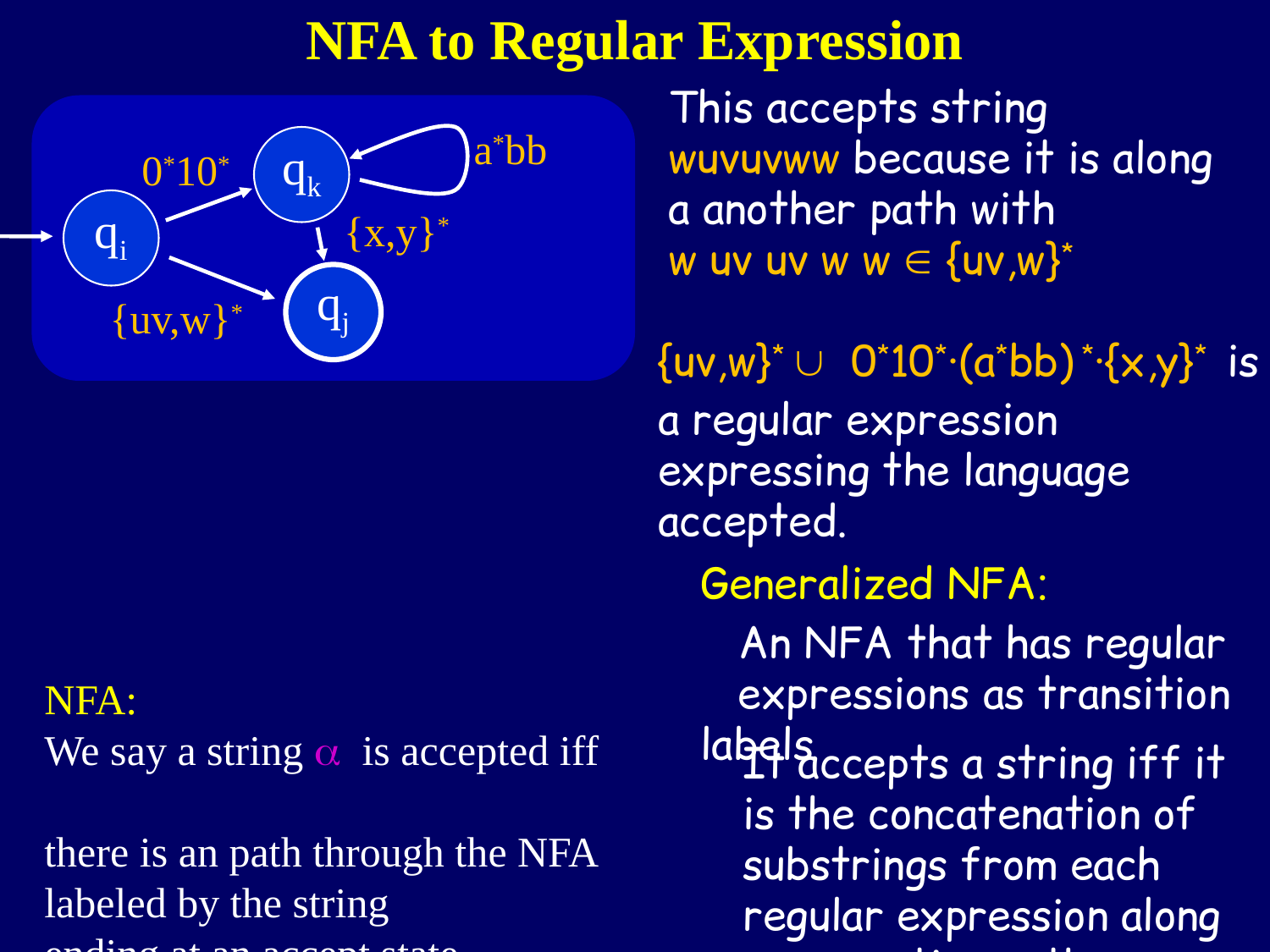

244
NFA to Regular Expression
This accepts string
wuvuvww because it is along a another path with
w uv uv w w ∈ {uv,w}*

a*bb

qk
0*10*
{x,y}*

qi

{uv,w}*

qj
{uv,w}* ∪  0*10*∙(a*bb) *∙{x,y}*  is a regular expression expressing the language accepted.
Generalized NFA:
   An NFA that has regular
   expressions as transition labels
NFA:
We say a string α is accepted iff
there is an path through the NFA
labeled by the string
ending at an accept state.
It accepts a string iff it is the concatenation of substrings from each regular expression along an accepting path.